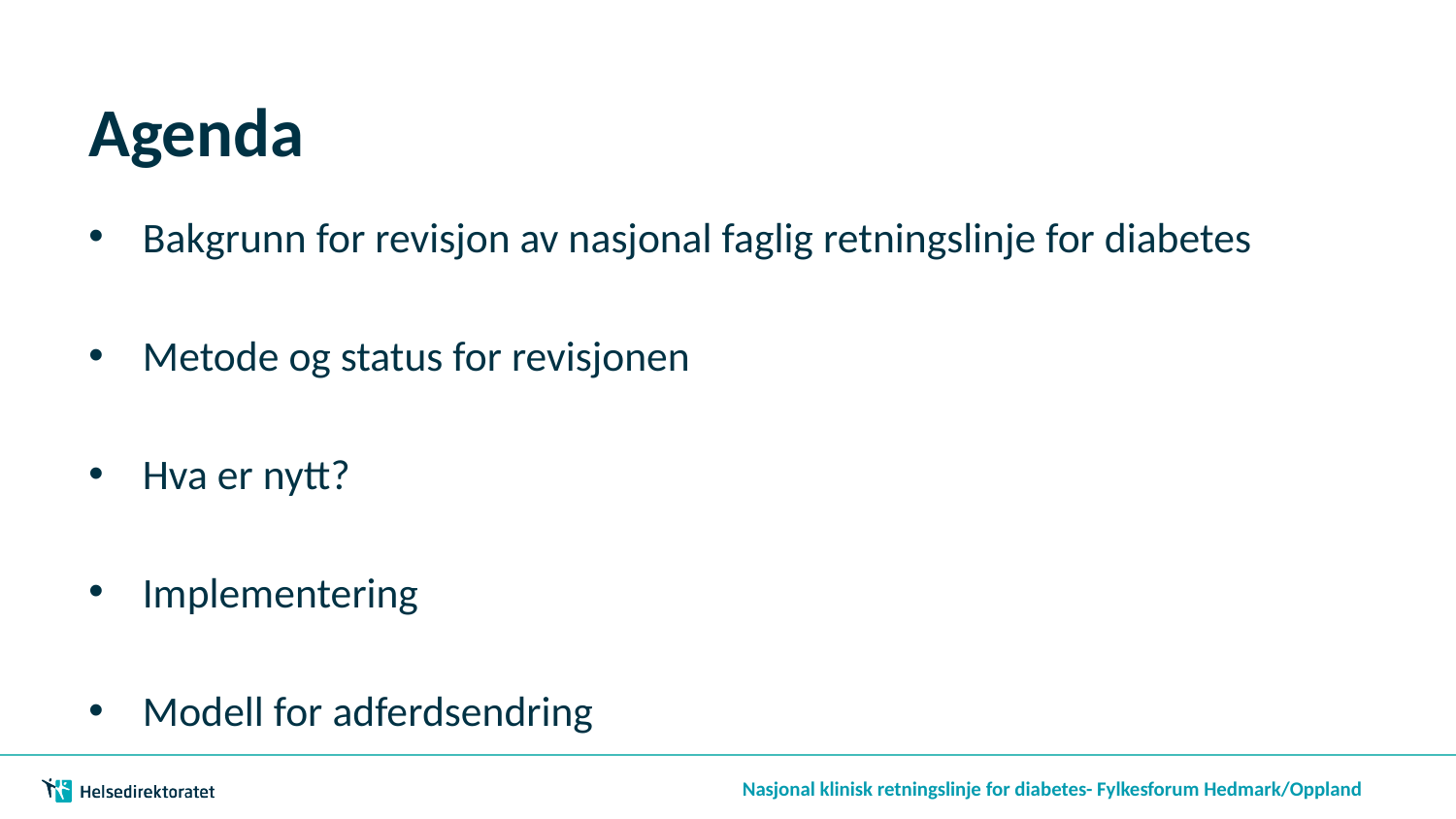

# Agenda
Bakgrunn for revisjon av nasjonal faglig retningslinje for diabetes

Metode og status for revisjonen

Hva er nytt?

Implementering

Modell for adferdsendring
Nasjonal klinisk retningslinje for diabetes- Fylkesforum Hedmark/Oppland